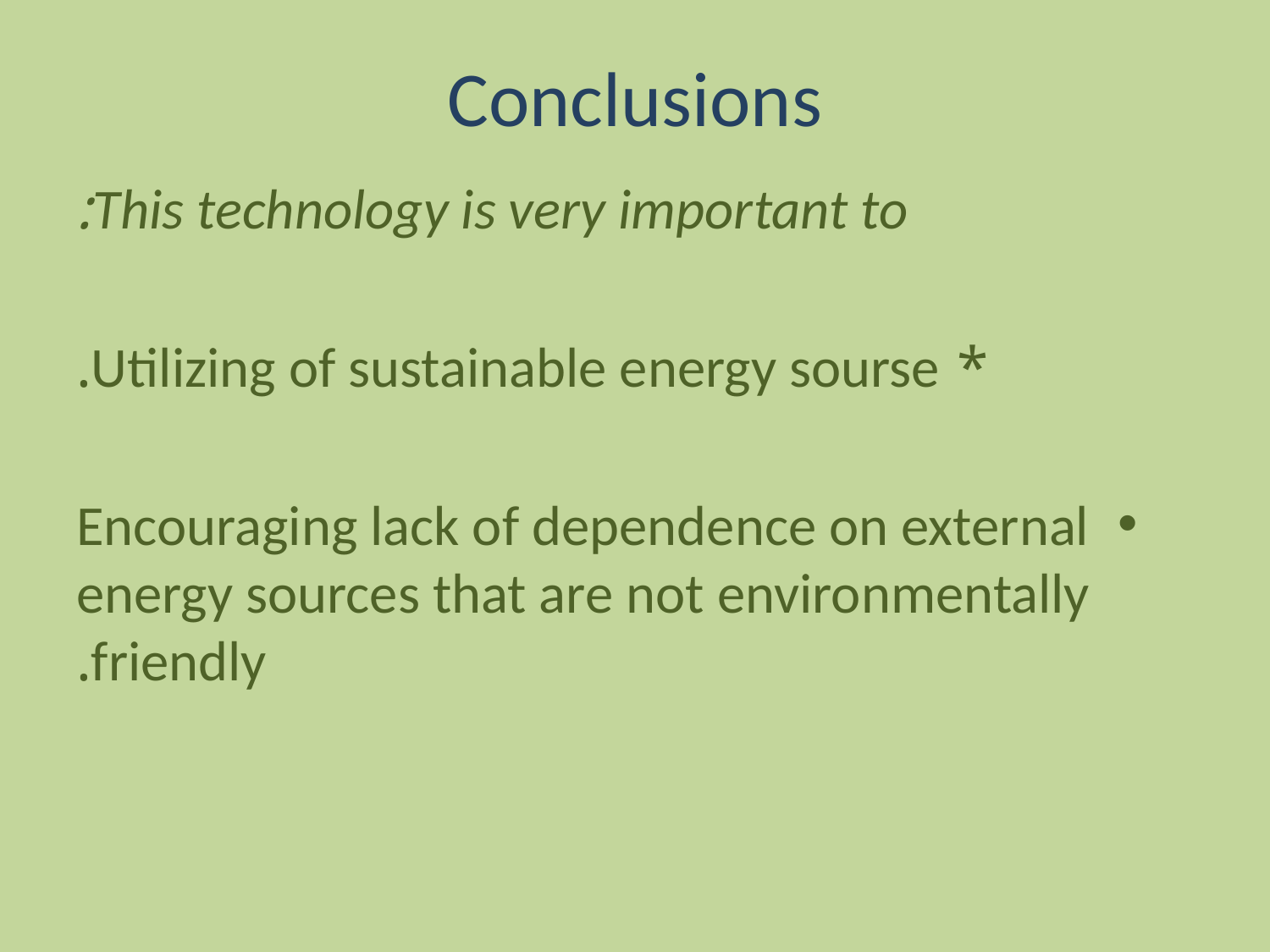

# Conclusions
This technology is very important to:

* Utilizing of sustainable energy sourse.

Encouraging lack of dependence on external energy sources that are not environmentally friendly.